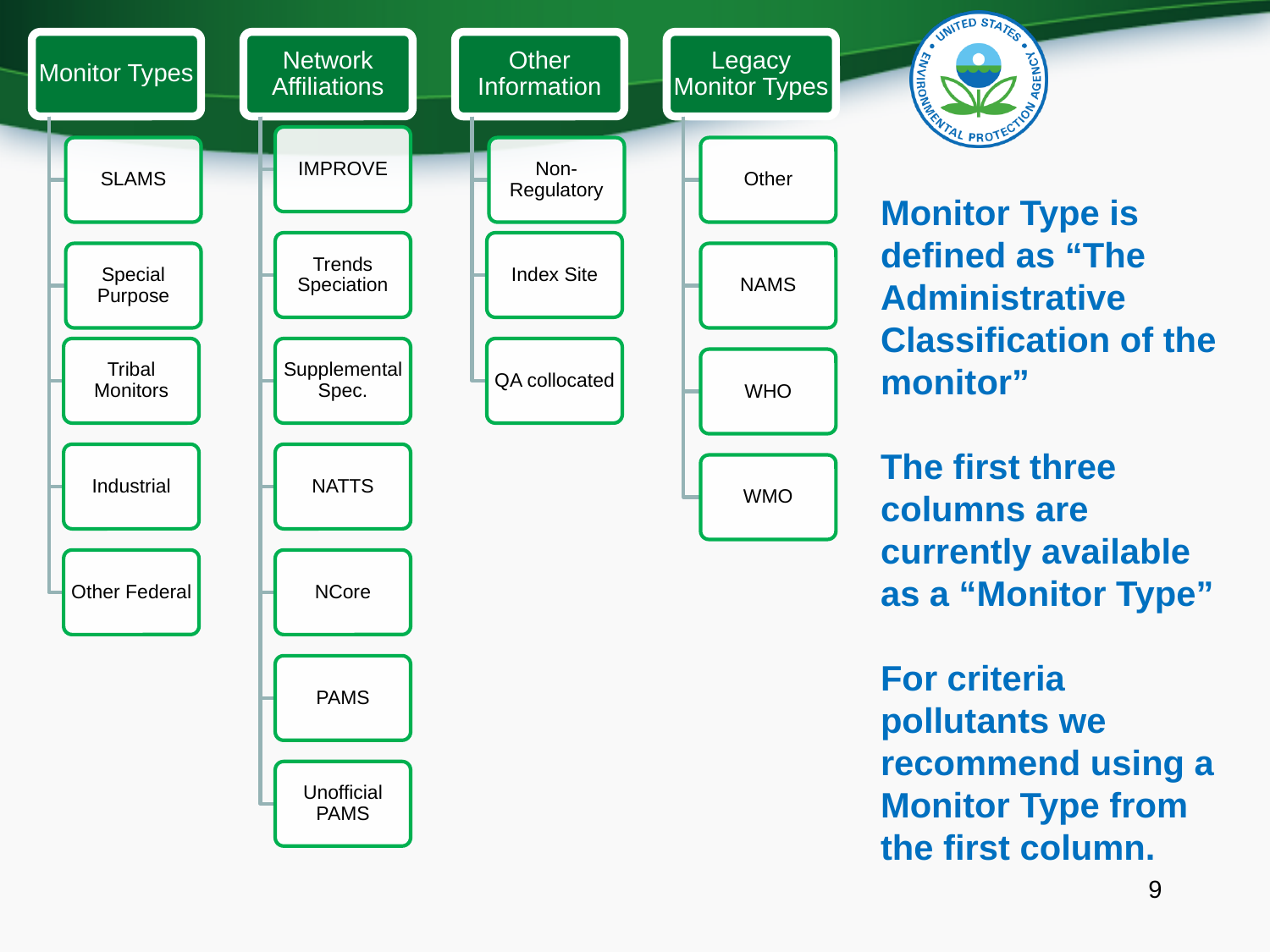

Monitor Types
SLAMS
Special Purpose
Tribal Monitors
Industrial
Other Federal
Network Affiliations
IMPROVE
Trends Speciation
Supplemental Spec.
NATTS
NCore
PAMS
Unofficial PAMS
Other Information
Non-Regulatory
Index Site
QA collocated
Legacy Monitor Types
Other
NAMS
WHO
WMO
# Monitor Type is defined as “The Administrative Classification of the monitor” The first three columns are currently available as a “Monitor Type” For criteria pollutants we recommend using a Monitor Type from the first column.
9